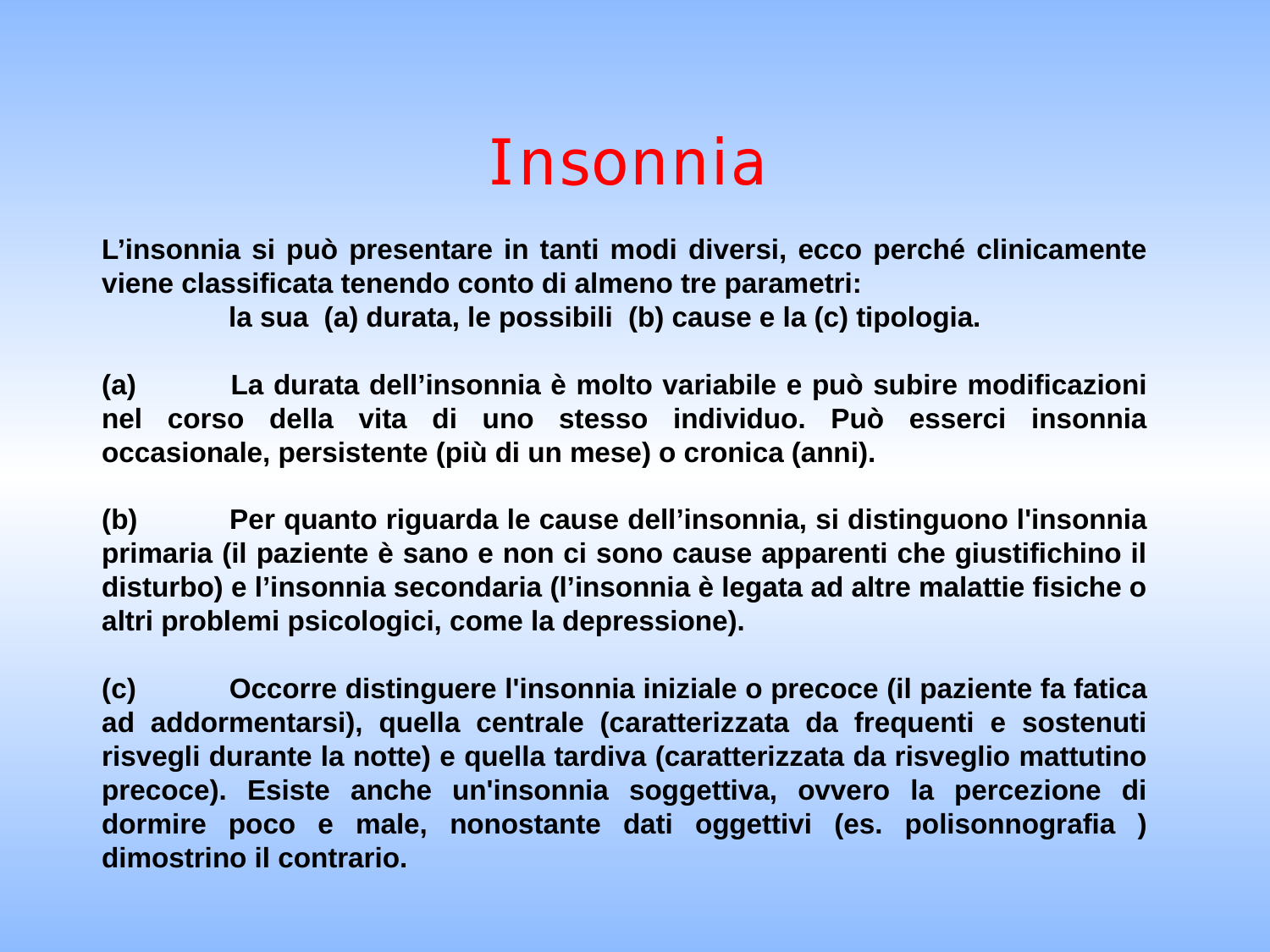

Insonnia
L’insonnia si può presentare in tanti modi diversi, ecco perché clinicamente viene classificata tenendo conto di almeno tre parametri:
	la sua  (a) durata, le possibili  (b) cause e la (c) tipologia.

(a) 	La durata dell’insonnia è molto variabile e può subire modificazioni nel corso della vita di uno stesso individuo. Può esserci insonnia occasionale, persistente (più di un mese) o cronica (anni).

(b) 	Per quanto riguarda le cause dell’insonnia, si distinguono l'insonnia primaria (il paziente è sano e non ci sono cause apparenti che giustifichino il disturbo) e l’insonnia secondaria (l’insonnia è legata ad altre malattie fisiche o altri problemi psicologici, come la depressione).

(c) 	Occorre distinguere l'insonnia iniziale o precoce (il paziente fa fatica ad addormentarsi), quella centrale (caratterizzata da frequenti e sostenuti risvegli durante la notte) e quella tardiva (caratterizzata da risveglio mattutino precoce). Esiste anche un'insonnia soggettiva, ovvero la percezione di dormire poco e male, nonostante dati oggettivi (es. polisonnografia ) dimostrino il contrario.